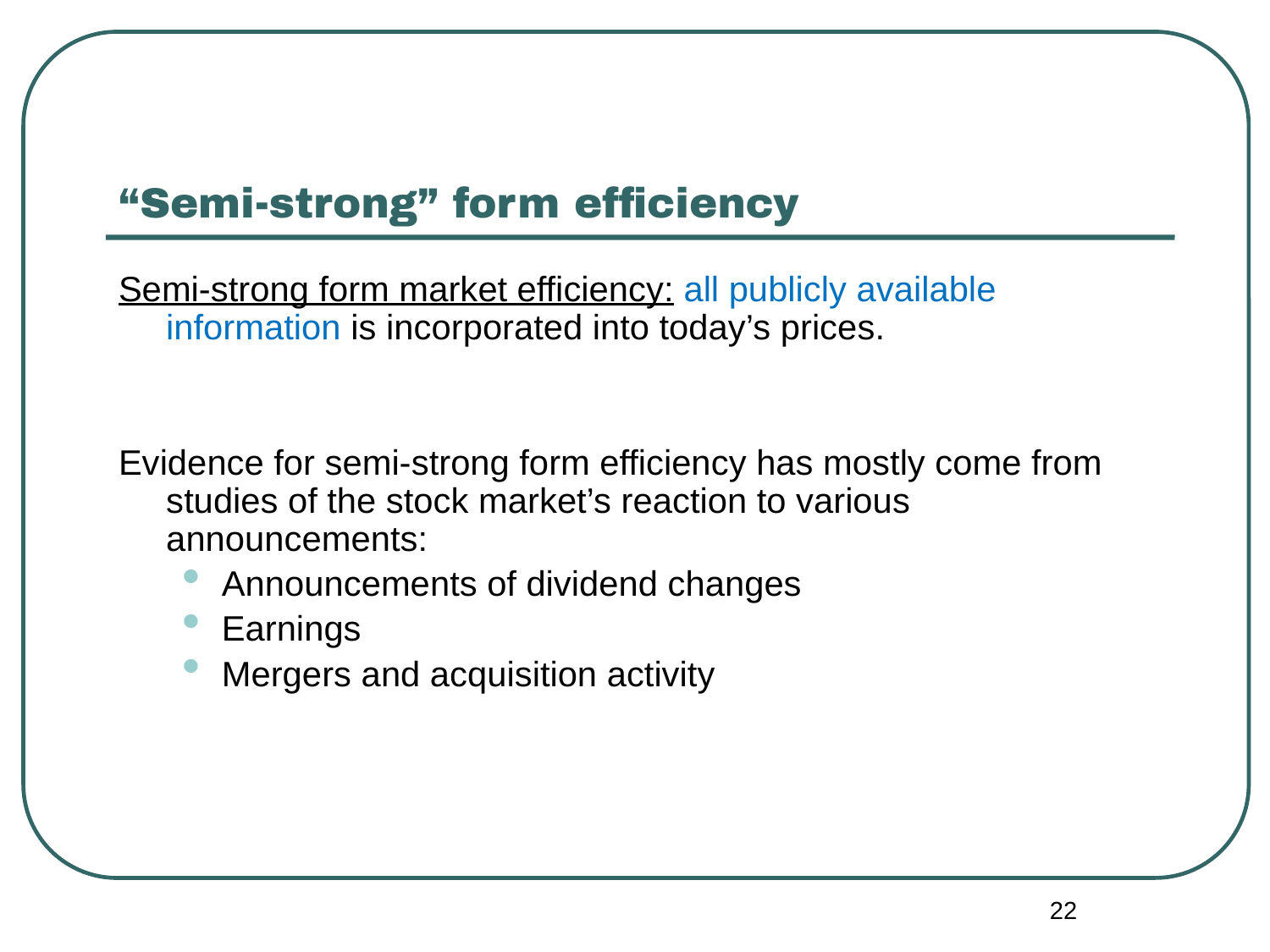

# “Semi-strong” form efficiency
Semi-strong form market efficiency: all publicly available information is incorporated into today’s prices.

Evidence for semi-strong form efficiency has mostly come from studies of the stock market’s reaction to various announcements:
Announcements of dividend changes
Earnings
Mergers and acquisition activity
22